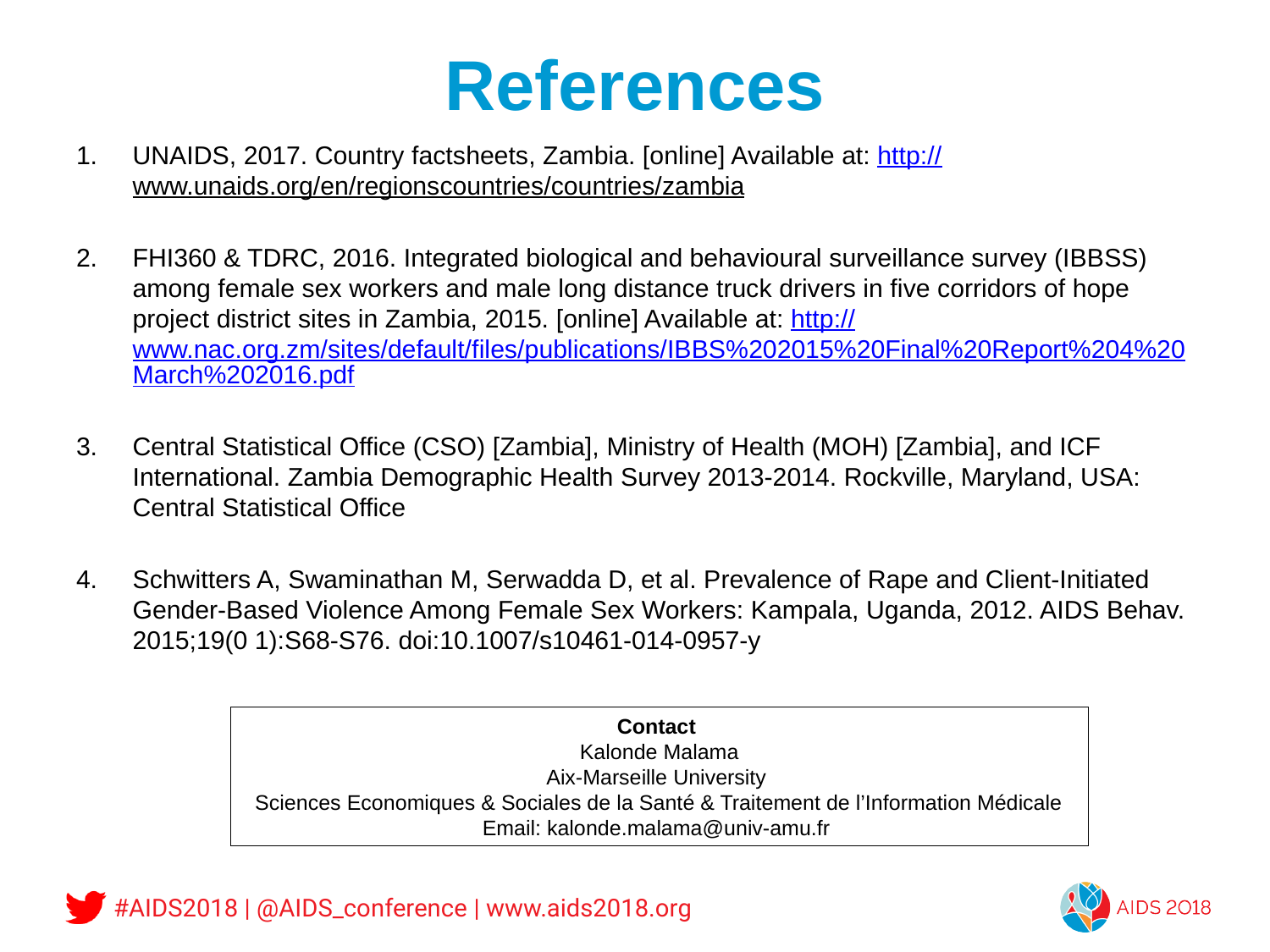

# References

UNAIDS, 2017. Country factsheets, Zambia. [online] Available at: http://www.unaids.org/en/regionscountries/countries/zambia

FHI360 & TDRC, 2016. Integrated biological and behavioural surveillance survey (IBBSS) among female sex workers and male long distance truck drivers in five corridors of hope project district sites in Zambia, 2015. [online] Available at: http://www.nac.org.zm/sites/default/files/publications/IBBS%202015%20Final%20Report%204%20March%202016.pdf

Central Statistical Office (CSO) [Zambia], Ministry of Health (MOH) [Zambia], and ICF International. Zambia Demographic Health Survey 2013-2014. Rockville, Maryland, USA: Central Statistical Office

Schwitters A, Swaminathan M, Serwadda D, et al. Prevalence of Rape and Client-Initiated Gender-Based Violence Among Female Sex Workers: Kampala, Uganda, 2012. AIDS Behav. 2015;19(0 1):S68-S76. doi:10.1007/s10461-014-0957-y
Contact
Kalonde Malama
Aix-Marseille University
Sciences Economiques & Sociales de la Santé & Traitement de l’Information Médicale
Email: kalonde.malama@univ-amu.fr